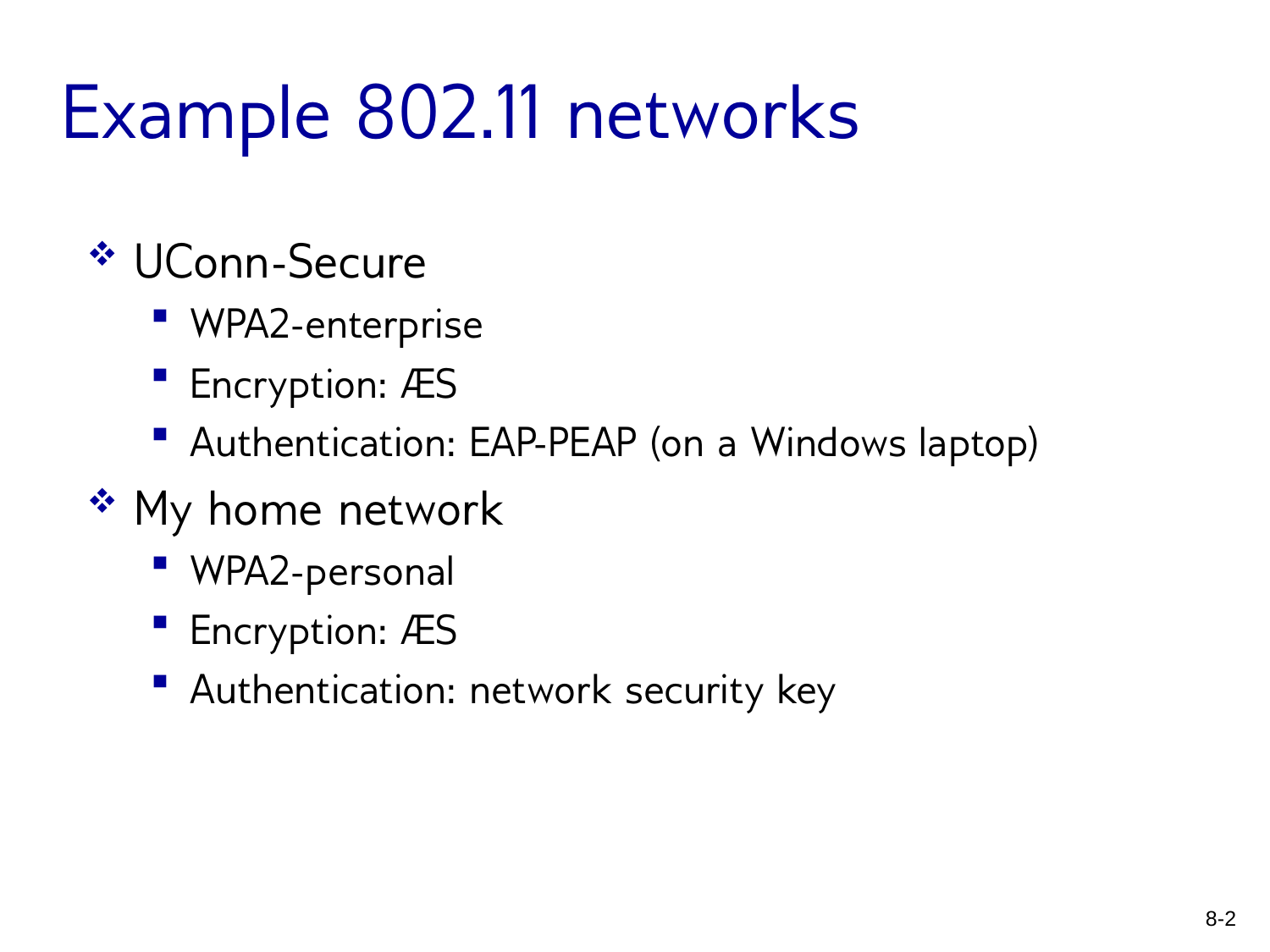

# Example 802.11 networks
UConn-Secure
WPA2-enterprise
Encryption: AES
Authentication: EAP-PEAP (on a Windows laptop)
My home network
WPA2-personal
Encryption: AES
Authentication: network security key